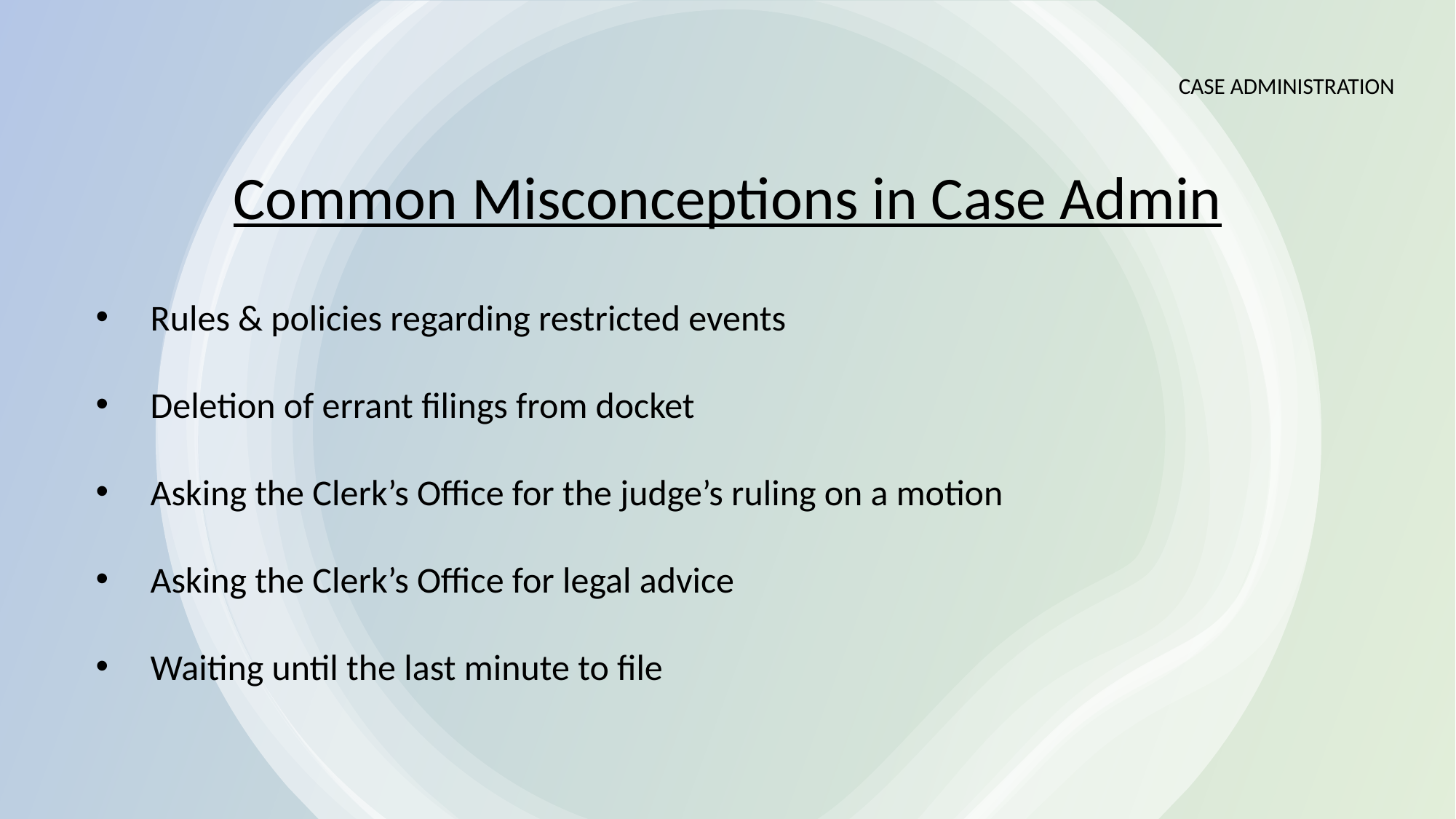

CASE ADMINISTRATION
# Common Misconceptions in Case Admin

Rules & policies regarding restricted events

Deletion of errant filings from docket

Asking the Clerk’s Office for the judge’s ruling on a motion

Asking the Clerk’s Office for legal advice

Waiting until the last minute to file